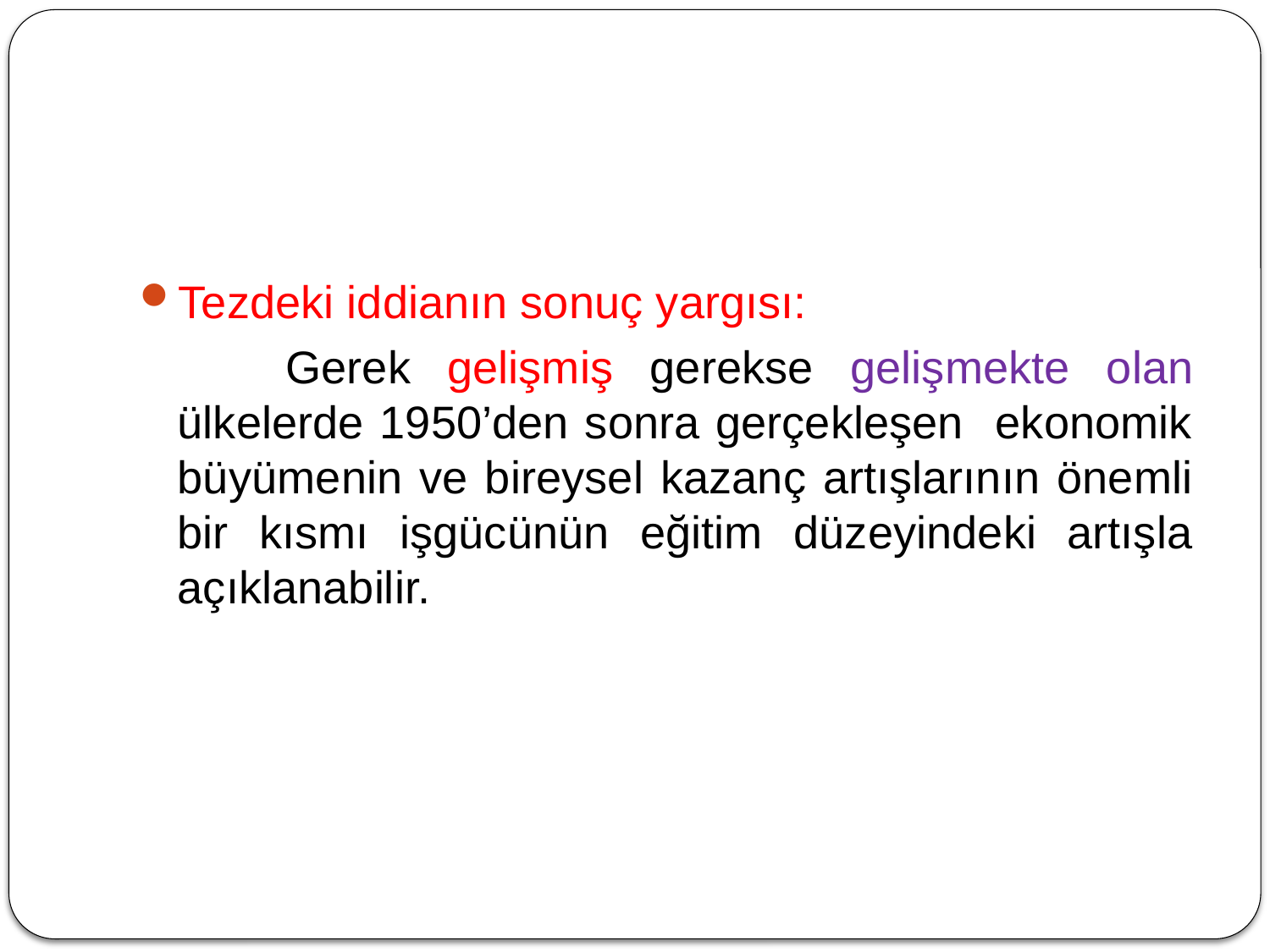

#

Tezdeki iddianın sonuç yargısı:
    Gerek gelişmiş gerekse gelişmekte olan ülkelerde 1950’den sonra gerçekleşen  ekonomik büyümenin ve bireysel kazanç artışlarının önemli bir kısmı işgücünün eğitim düzeyindeki artışla açıklanabilir.